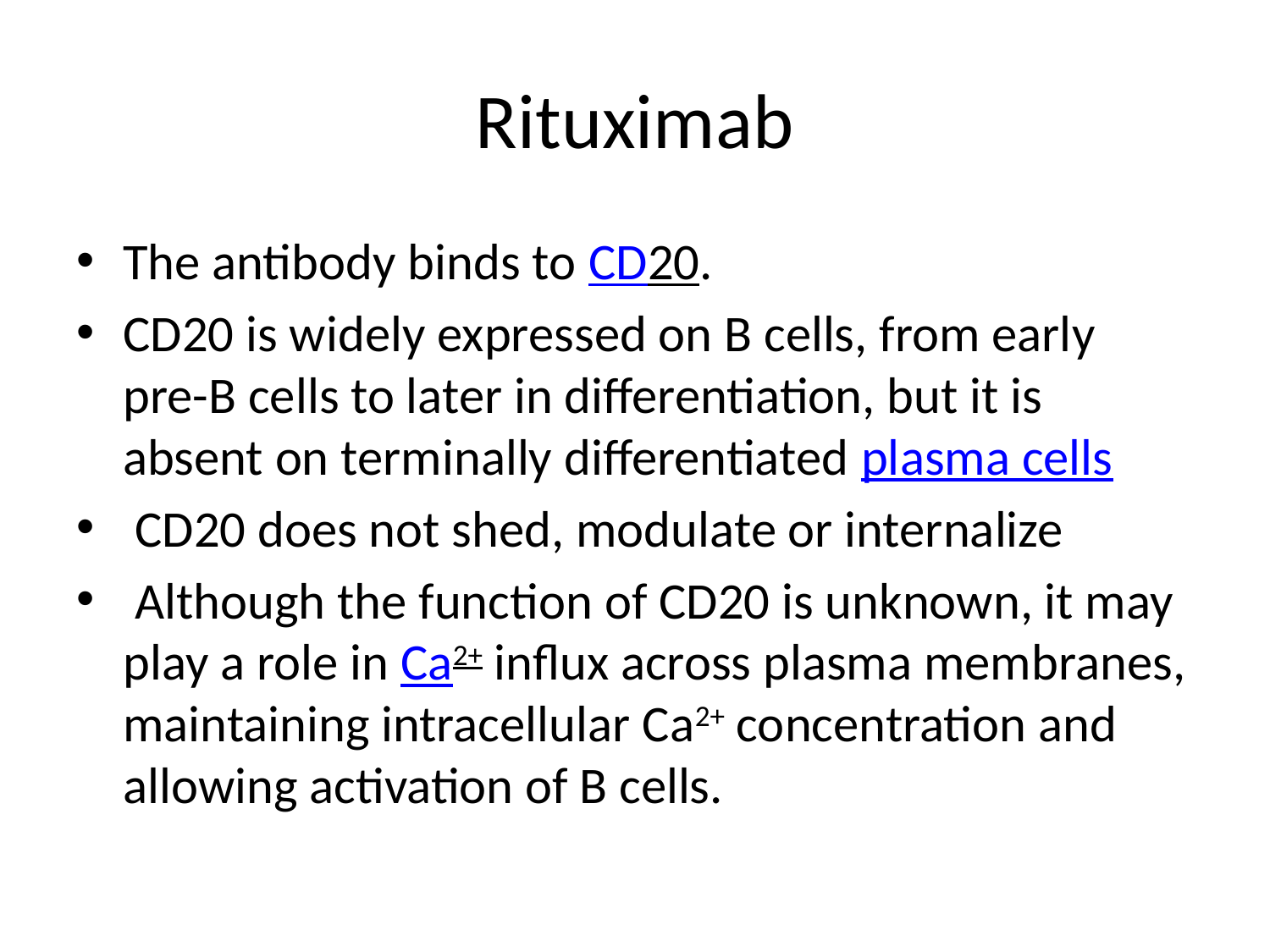

# Rituximab
The antibody binds to CD20.
CD20 is widely expressed on B cells, from early pre-B cells to later in differentiation, but it is absent on terminally differentiated plasma cells
 CD20 does not shed, modulate or internalize
 Although the function of CD20 is unknown, it may play a role in Ca2+ influx across plasma membranes, maintaining intracellular Ca2+ concentration and allowing activation of B cells.